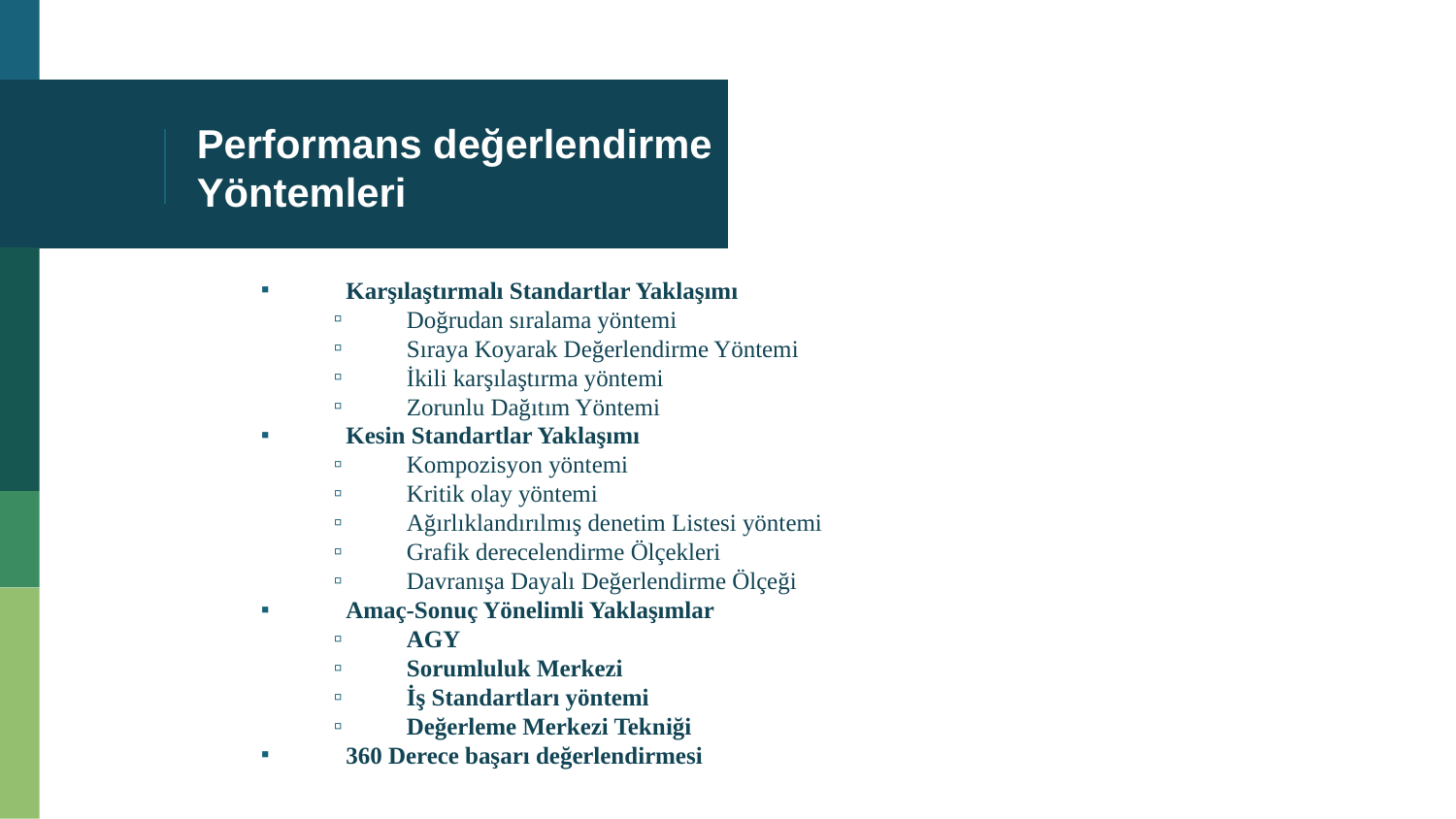

# Performans değerlendirme Yöntemleri
Karşılaştırmalı Standartlar Yaklaşımı
Doğrudan sıralama yöntemi
Sıraya Koyarak Değerlendirme Yöntemi
İkili karşılaştırma yöntemi
Zorunlu Dağıtım Yöntemi
Kesin Standartlar Yaklaşımı
Kompozisyon yöntemi
Kritik olay yöntemi
Ağırlıklandırılmış denetim Listesi yöntemi
Grafik derecelendirme Ölçekleri
Davranışa Dayalı Değerlendirme Ölçeği
Amaç-Sonuç Yönelimli Yaklaşımlar
AGY
Sorumluluk Merkezi
İş Standartları yöntemi
Değerleme Merkezi Tekniği
360 Derece başarı değerlendirmesi